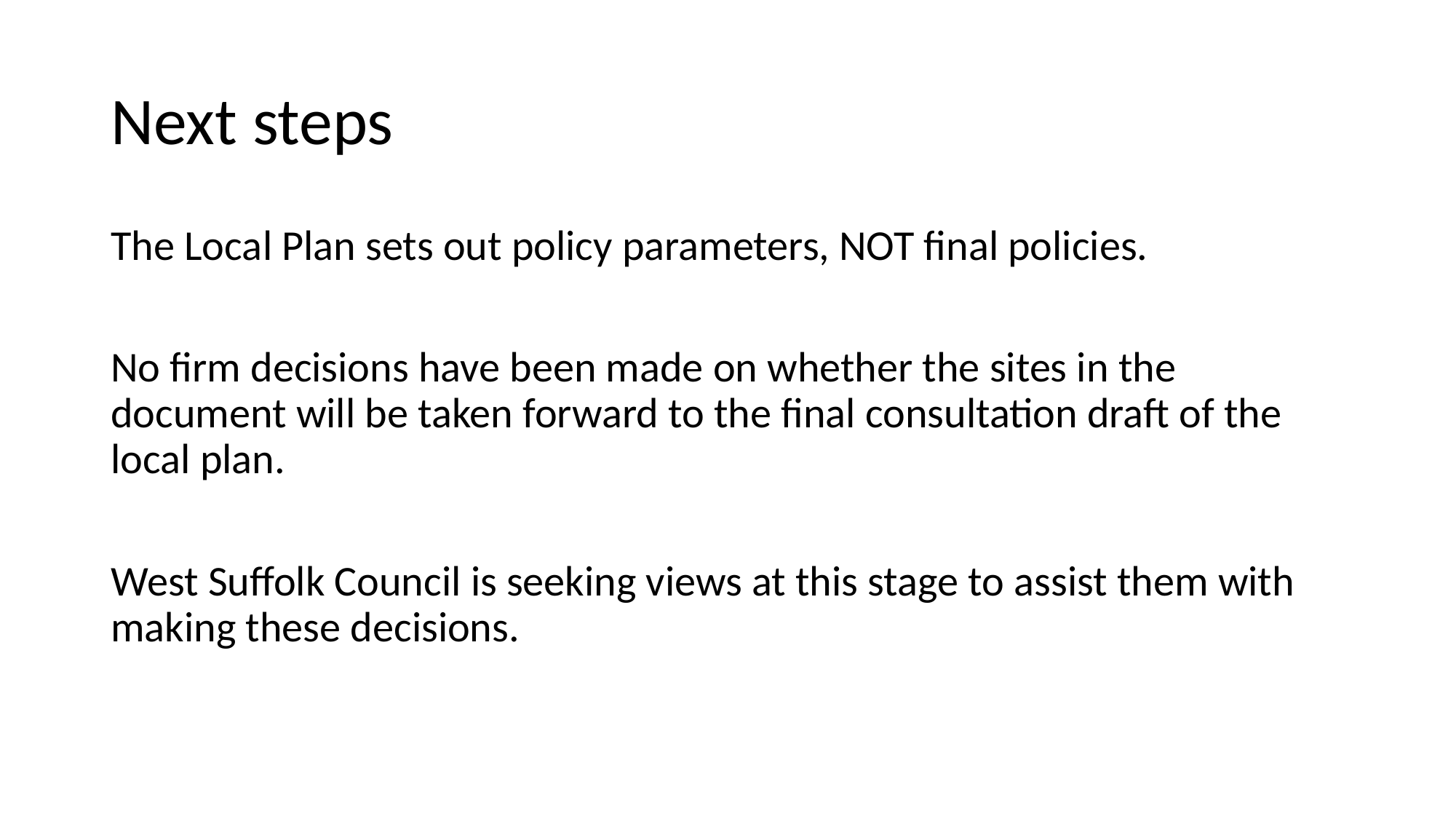

# Next steps
The Local Plan sets out policy parameters, NOT final policies.

No firm decisions have been made on whether the sites in the document will be taken forward to the final consultation draft of the local plan.

West Suffolk Council is seeking views at this stage to assist them with making these decisions.